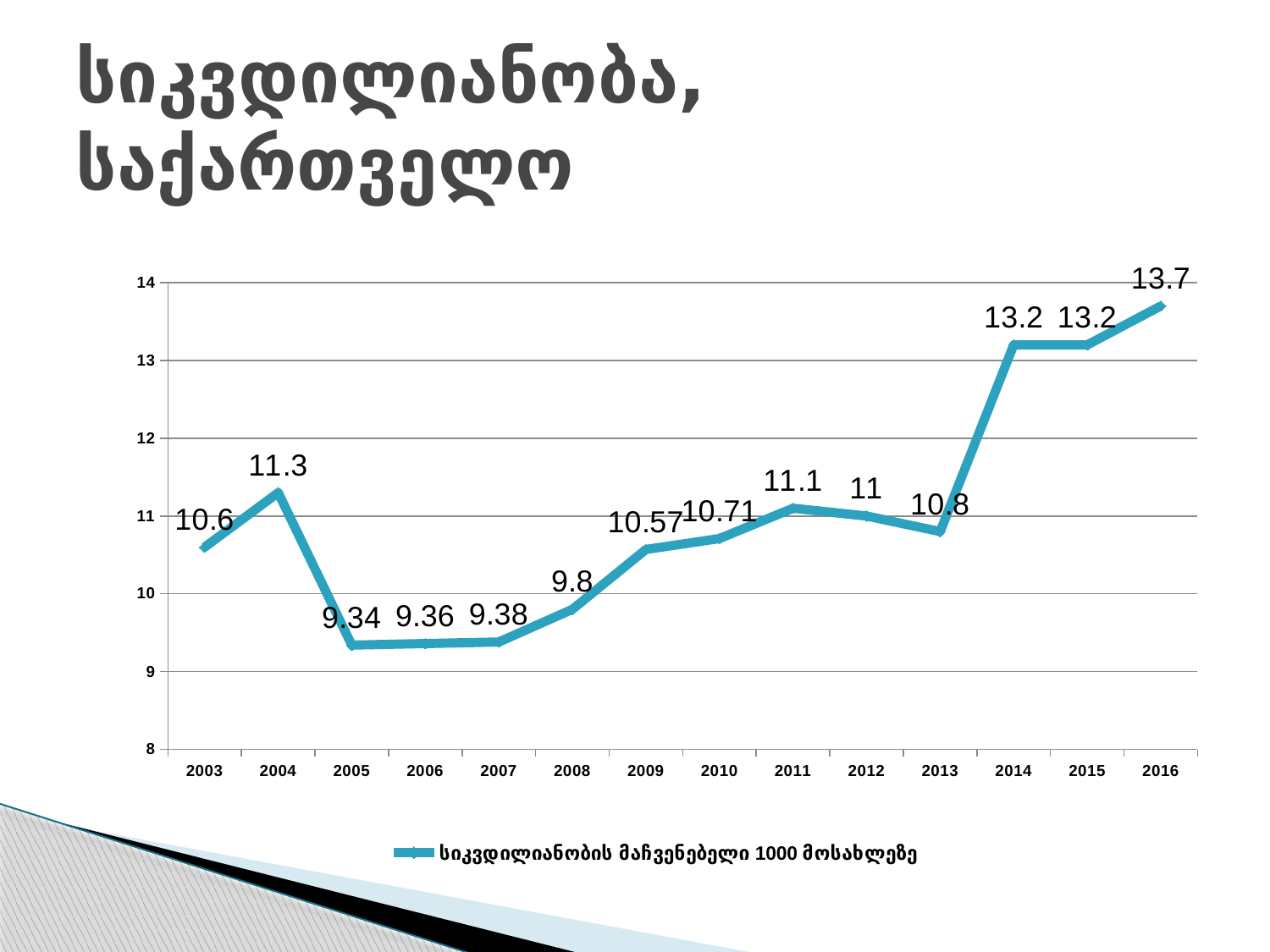

# სიკვდილიანობა, საქართველო

### Chart

| Category | სიკვდილიანობის მაჩვენებელი 1000 მოსახლეზე |
|---|---|
| 2003 | 10.6 |
| 2004 | 11.3 |
| 2005 | 9.34 |
| 2006 | 9.36 |
| 2007 | 9.38 |
| 2008 | 9.8 |
| 2009 | 10.57 |
| 2010 | 10.71 |
| 2011 | 11.1 |
| 2012 | 11.0 |
| 2013 | 10.8 |
| 2014 | 13.2 |
| 2015 | 13.2 |
| 2016 | 13.7 |